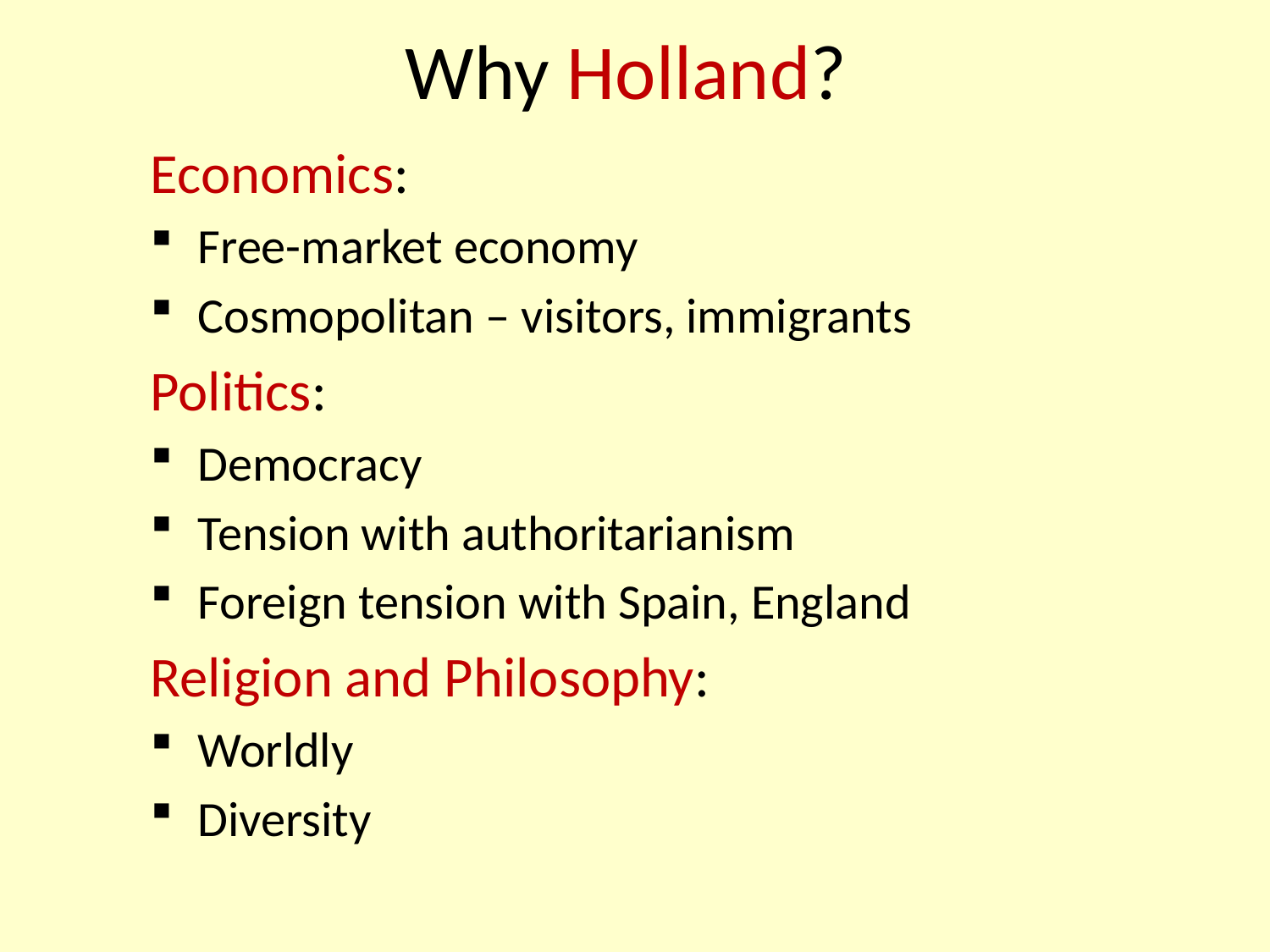

# Why Holland?
Economics:
Free-market economy
Cosmopolitan – visitors, immigrants
Politics:
Democracy
Tension with authoritarianism
Foreign tension with Spain, England
Religion and Philosophy:
Worldly
Diversity